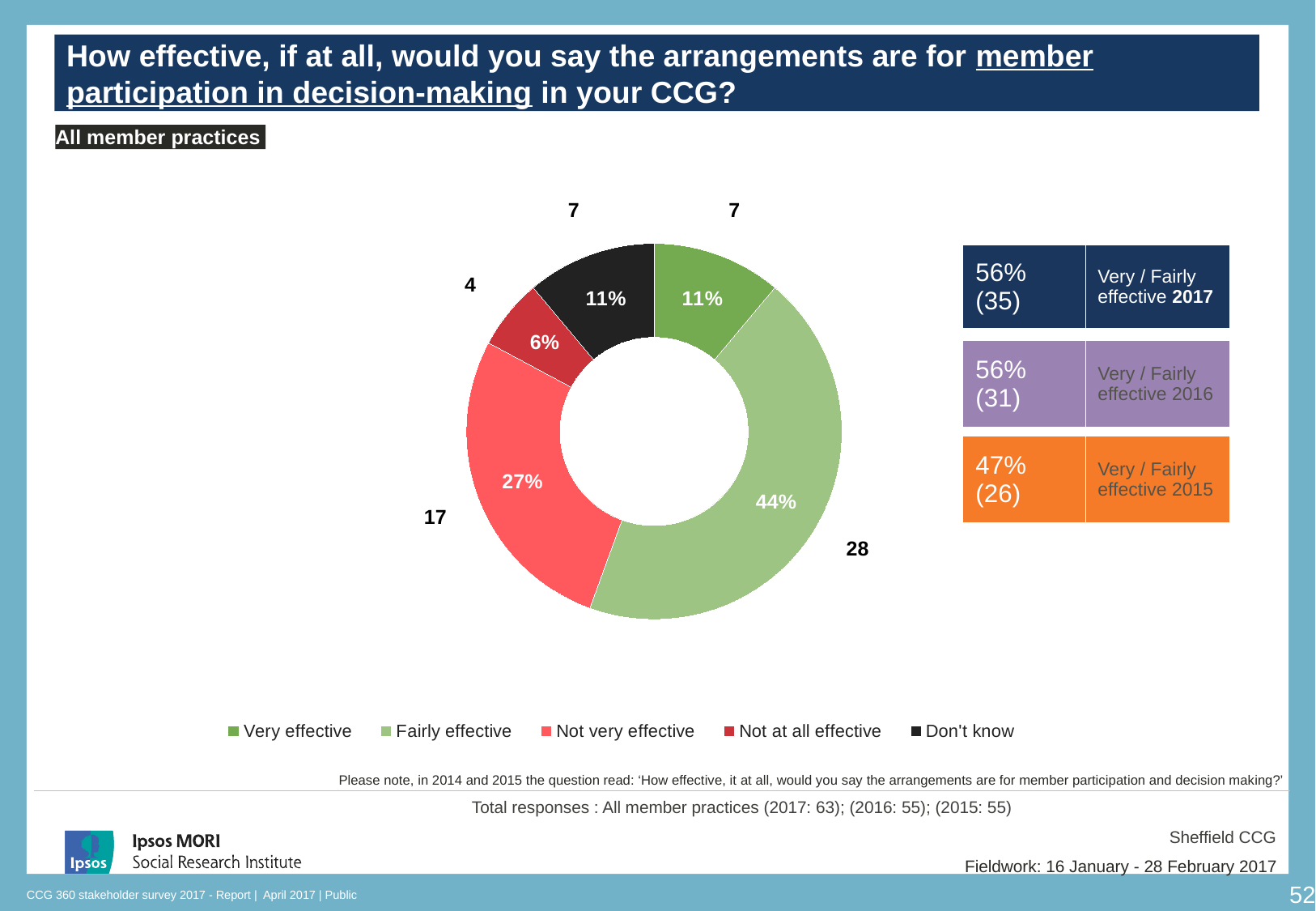

How effective, if at all, would you say the arrangements are for member participation in decision-making in your CCG?
All member practices

### Chart

| Category | Sales | Column1 |
|---|---|---|
| Very effective | 11.0 | 7.0 |
| Fairly effective | 44.0 | 28.0 |
| Not very effective | 27.0 | 17.0 |
| Not at all effective | 6.0 | 4.0 |
| Don't know | 11.0 | 7.0 |

### Chart: Ipsos Ribbon Rules

| Category |  |
|---|---|
| 56% (35) | Very / Fairly effective 2017 |
| --- | --- |
|  |  |

[unsupported chart]

| 56% (31) | Very / Fairly effective 2016 |
| --- | --- |

[unsupported chart]

| 47% (26) | Very / Fairly effective 2015 |
| --- | --- |

[unsupported chart]

Please note, in 2014 and 2015 the question read: ‘How effective, it at all, would you say the arrangements are for member participation and decision making?’
Total responses : All member practices (2017: 63); (2016: 55); (2015: 55)
Sheffield CCG
Fieldwork: 16 January - 28 February 2017